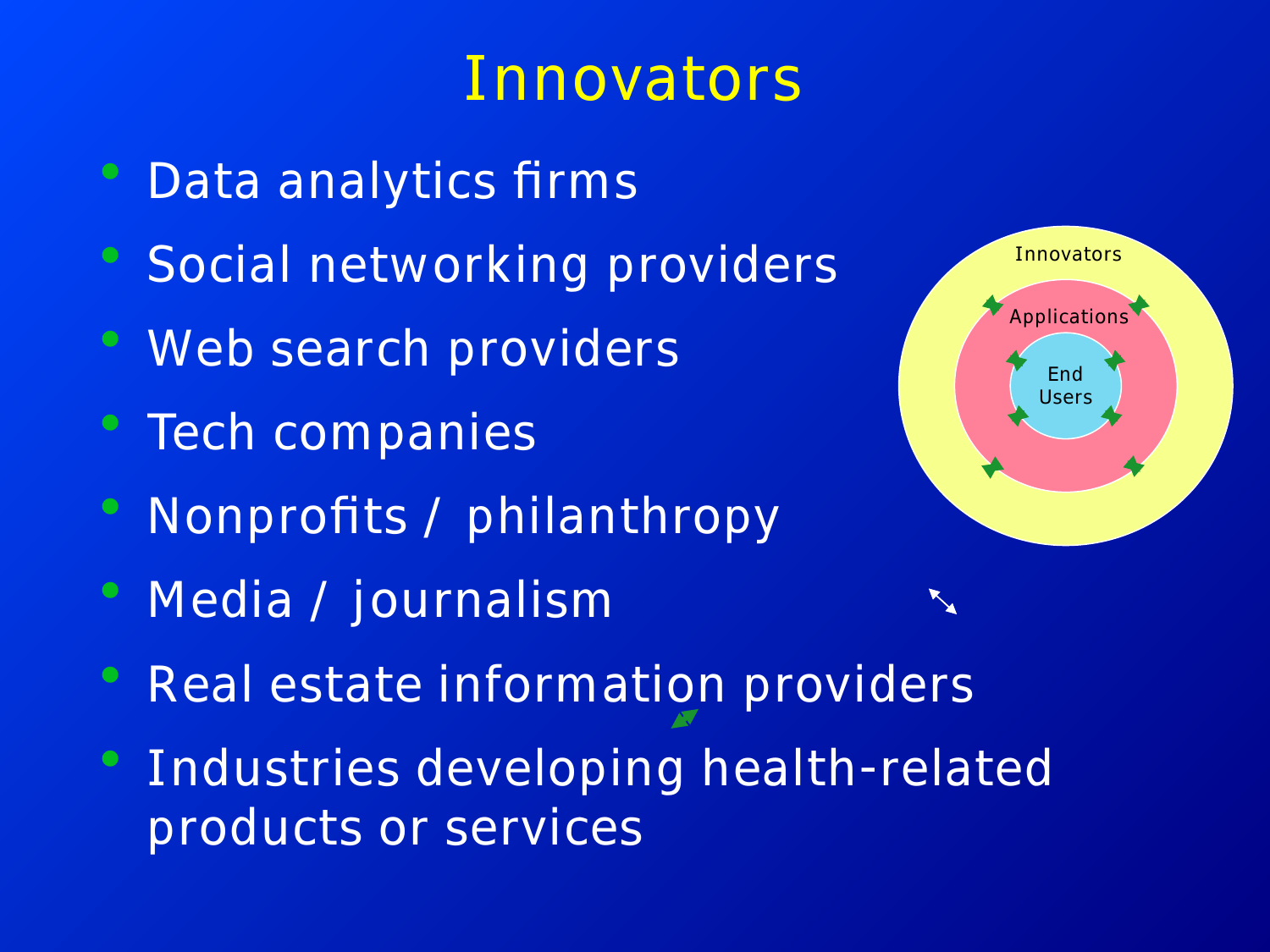

# Innovators
Data analytics firms
Social networking providers
Web search providers
Tech companies
Nonprofits / philanthropy
Media / journalism
Real estate information providers
Industries developing health-related products or services

Innovators

Applications

End Users